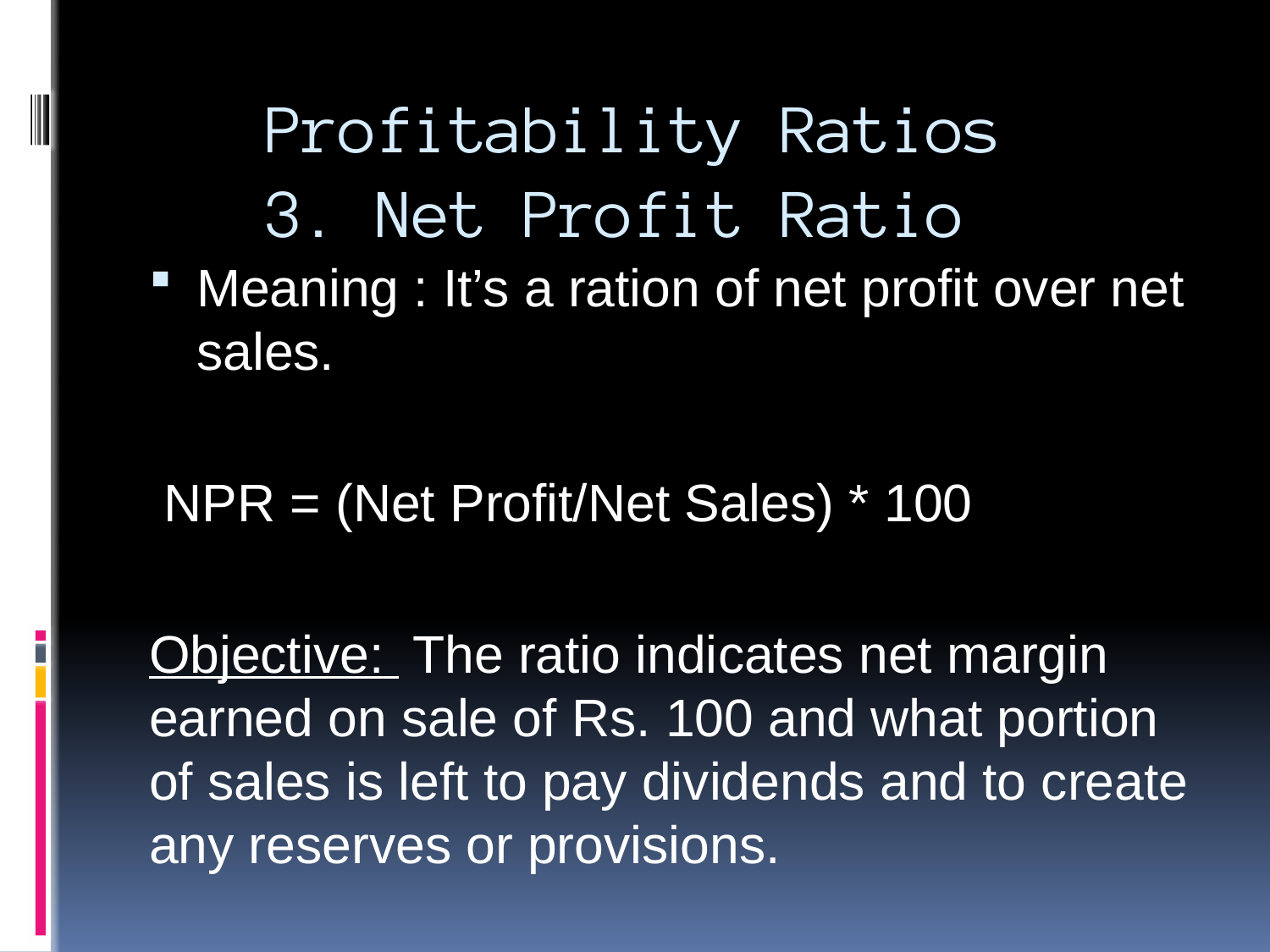

# Profitability Ratios 3. Net Profit Ratio
Meaning : It’s a ration of net profit over net sales.

 NPR = (Net Profit/Net Sales) * 100

Objective:  The ratio indicates net margin earned on sale of Rs. 100 and what portion of sales is left to pay dividends and to create any reserves or provisions.